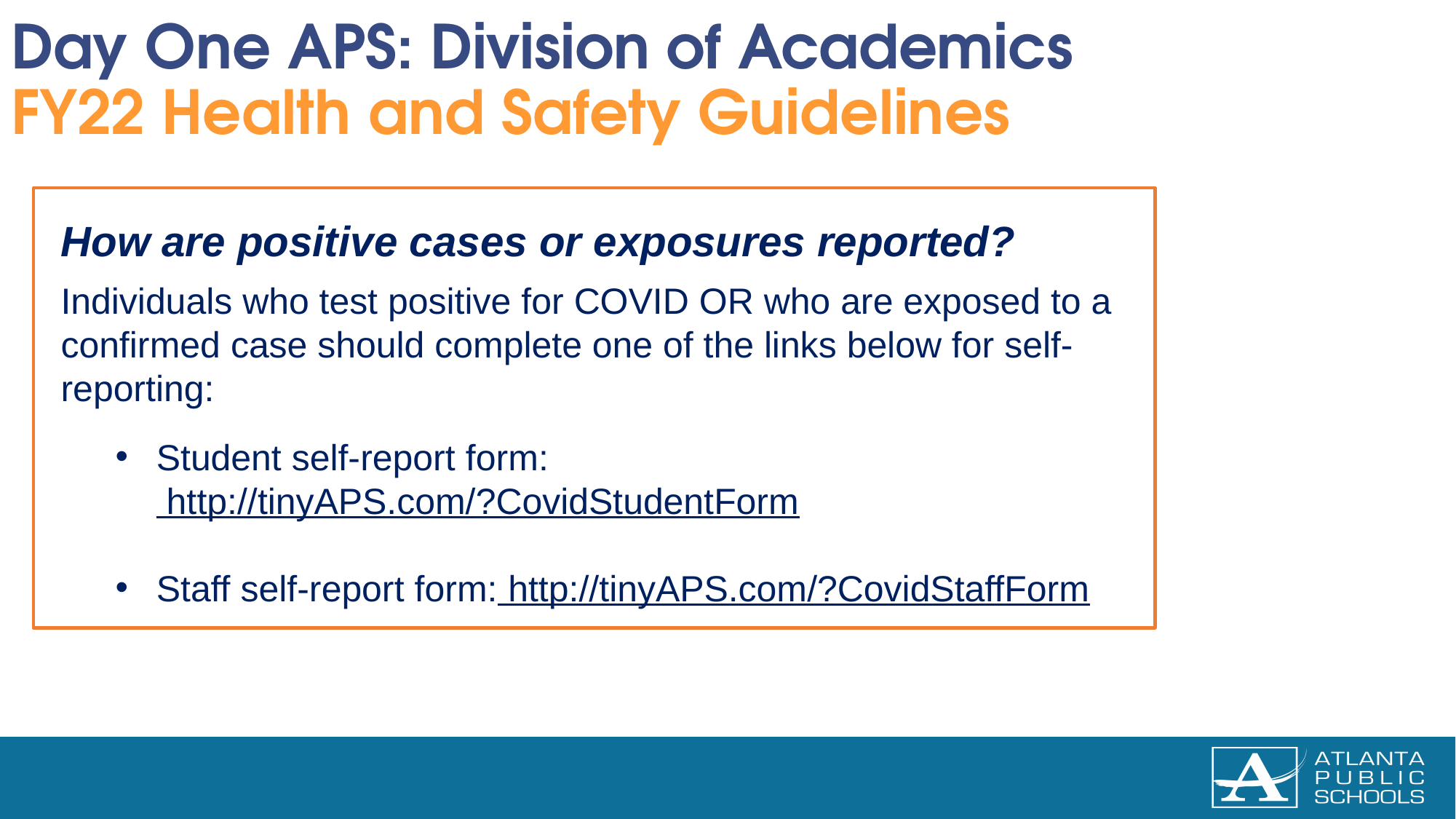

Day One APS: Division of Academics
FY22 Health and Safety Guidelines
How are positive cases or exposures reported?
Individuals who test positive for COVID OR who are exposed to a confirmed case should complete one of the links below for self-reporting:

Student self-report form: http://tinyAPS.com/?CovidStudentForm

Staff self-report form: http://tinyAPS.com/?CovidStaffForm